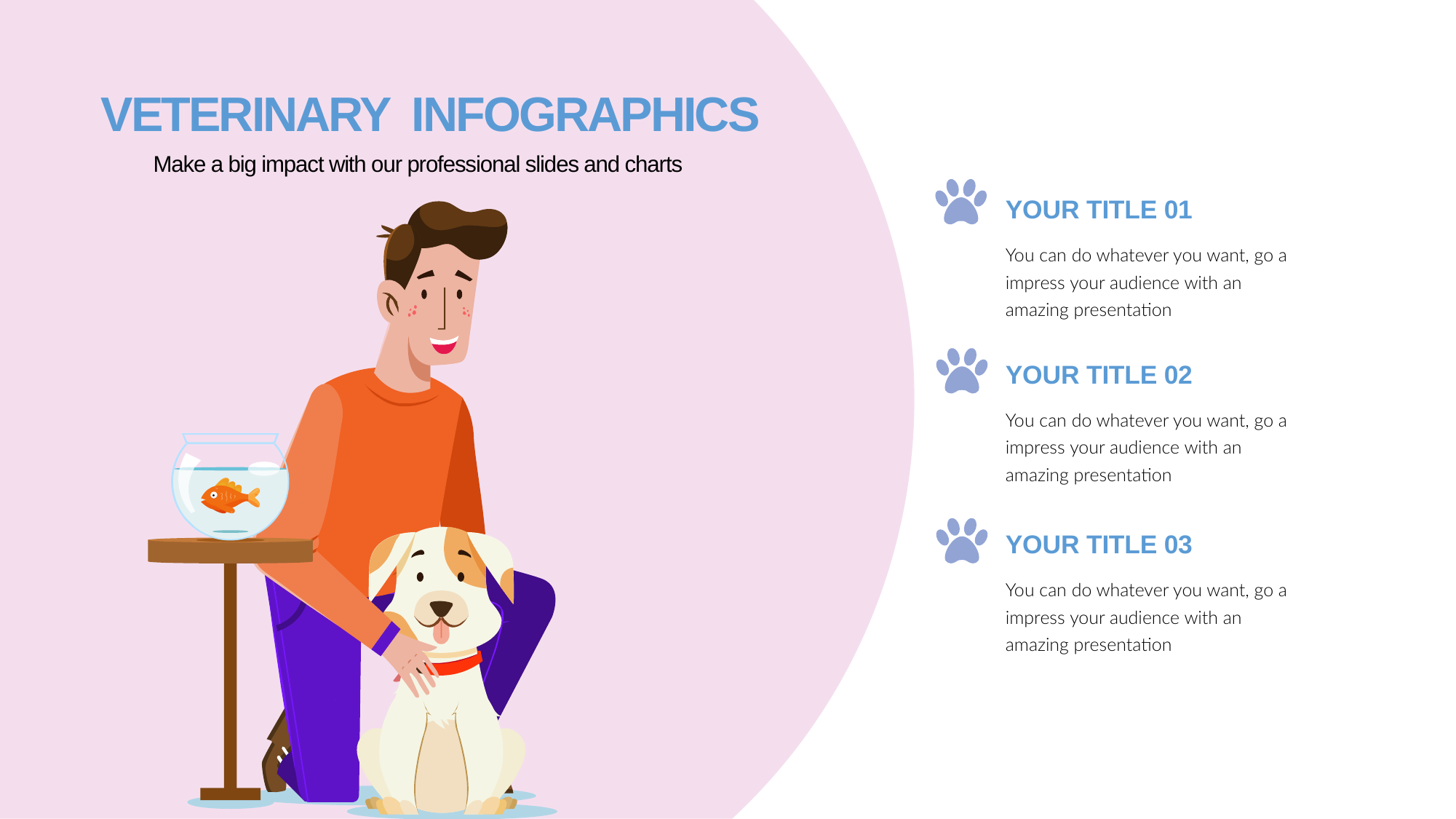

VETERINARY  INFOGRAPHICS
Make a big impact with our professional slides and charts

YOUR TITLE 01

You can do whatever you want, go a impress your audience with an amazing presentation

YOUR TITLE 02
You can do whatever you want, go a impress your audience with an amazing presentation

YOUR TITLE 03
You can do whatever you want, go a impress your audience with an amazing presentation